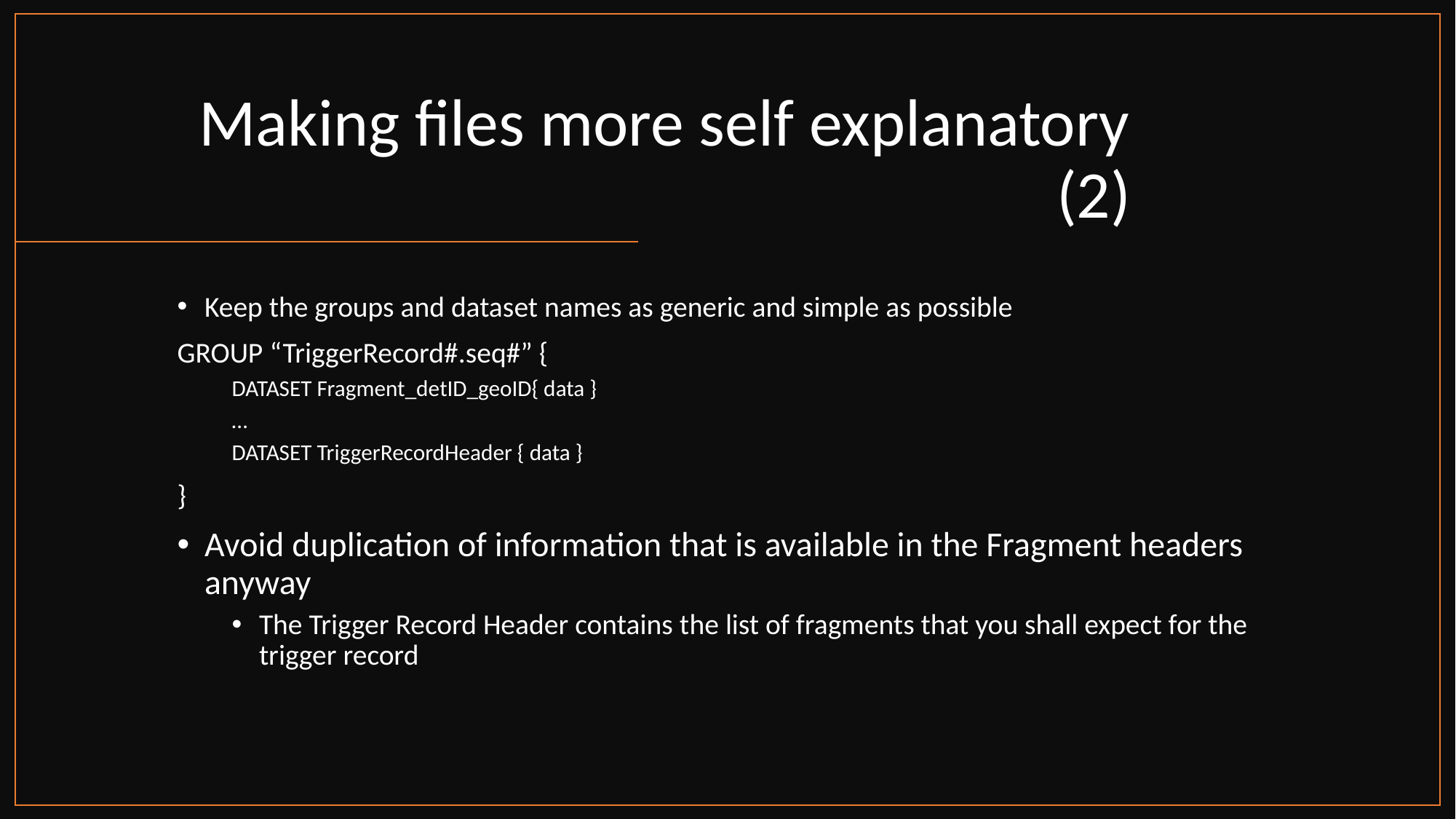

# Making files more self explanatory (2)
Keep the groups and dataset names as generic and simple as possible
GROUP “TriggerRecord#.seq#” {
DATASET Fragment_detID_geoID{ data }
…
DATASET TriggerRecordHeader { data }
}
Avoid duplication of information that is available in the Fragment headers anyway
The Trigger Record Header contains the list of fragments that you shall expect for the trigger record